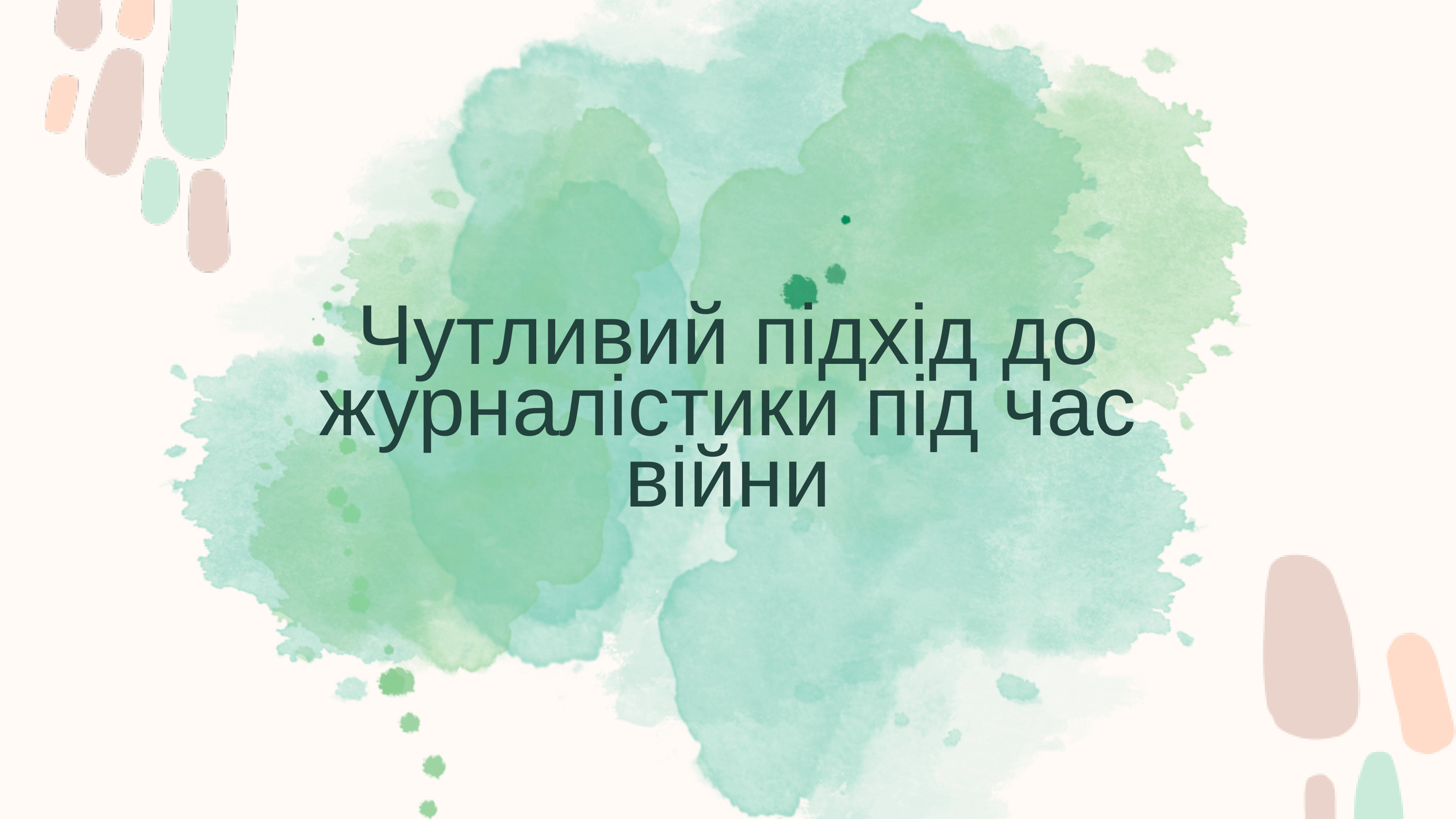

Чутливий підхід до журналістики під час війни